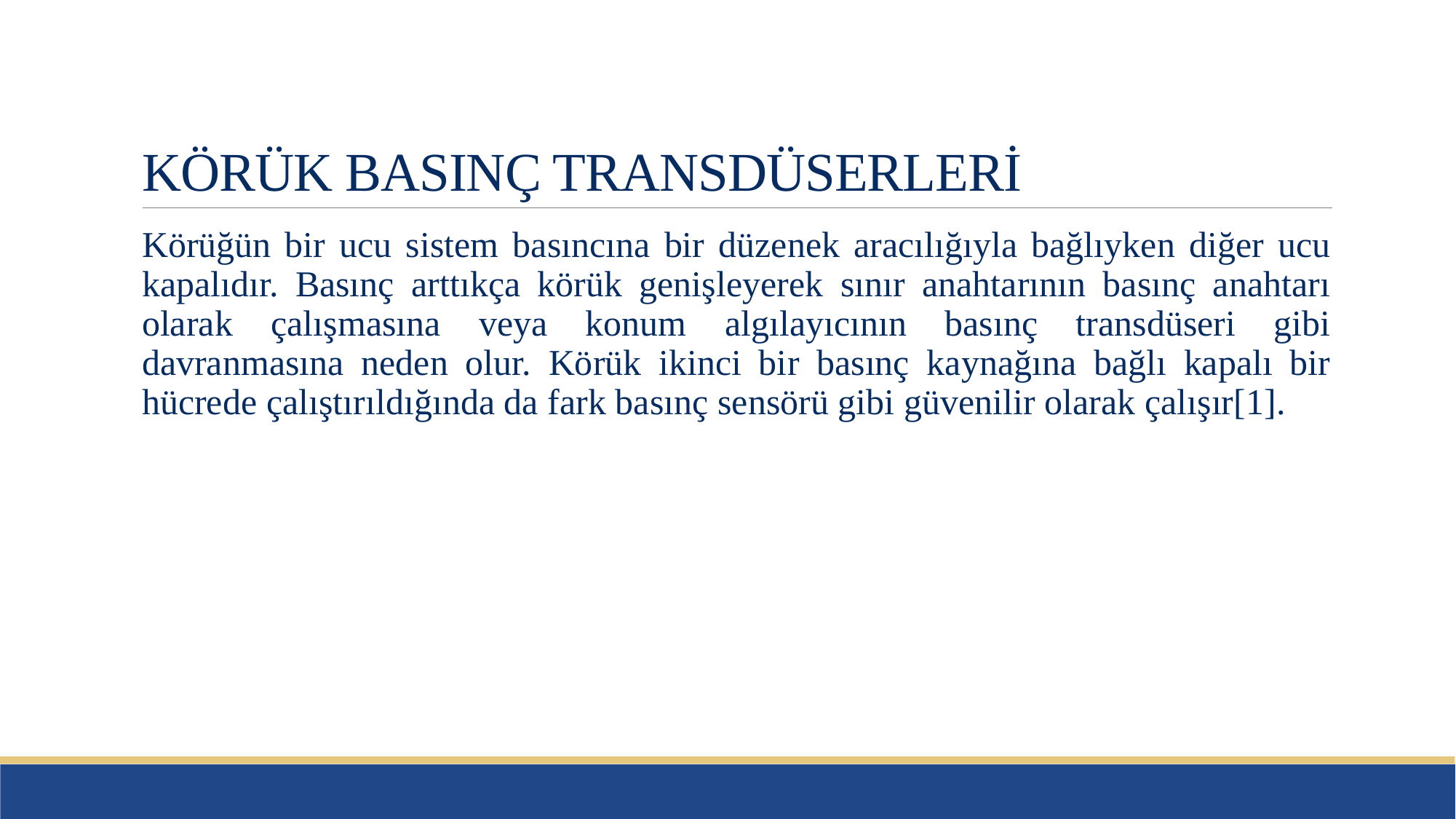

# KÖRÜK BASINÇ TRANSDÜSERLERİ
Körüğün bir ucu sistem basıncına bir düzenek aracılığıyla bağlıyken diğer ucu kapalıdır. Basınç arttıkça körük genişleyerek sınır anahtarının basınç anahtarı olarak çalışmasına veya konum algılayıcının basınç transdüseri gibi davranmasına neden olur. Körük ikinci bir basınç kaynağına bağlı kapalı bir hücrede çalıştırıldığında da fark basınç sensörü gibi güvenilir olarak çalışır[1].